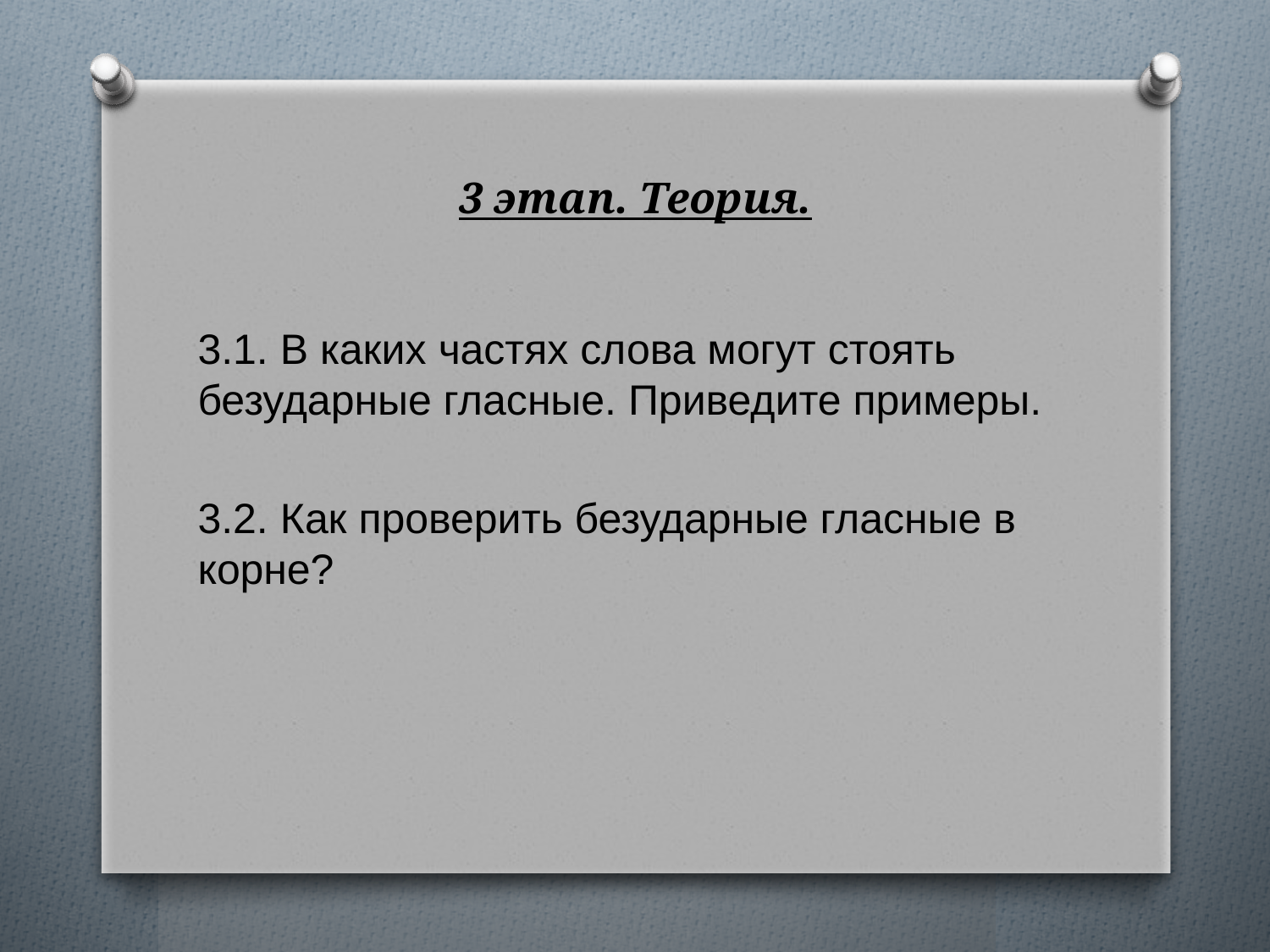

# 3 этап. Теория.

3.1. В каких частях слова могут стоять безударные гласные. Приведите примеры.

3.2. Как проверить безударные гласные в корне?